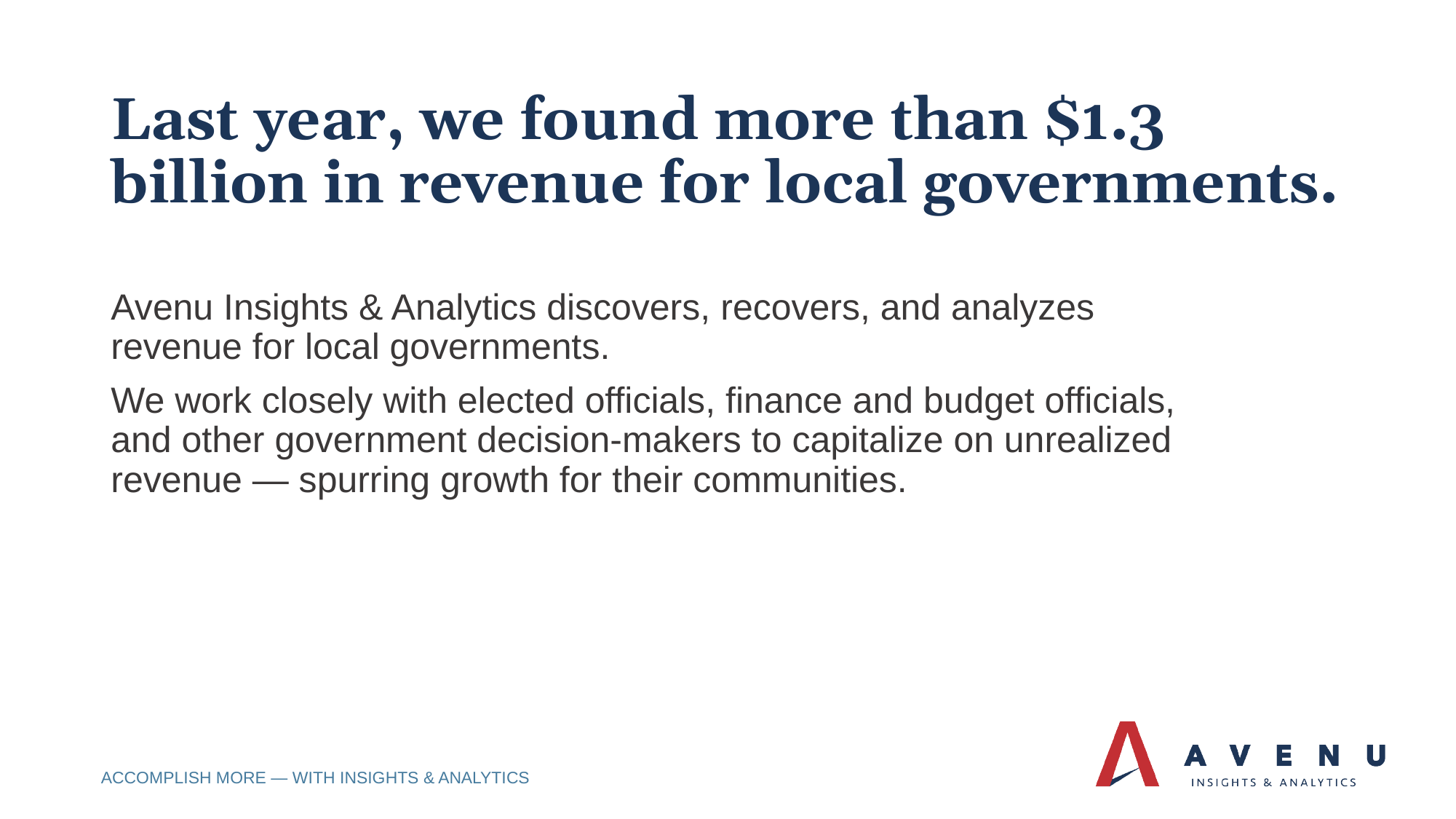

# Last year, we found more than $1.3 billion in revenue for local governments.
Avenu Insights & Analytics discovers, recovers, and analyzes revenue for local governments.
We work closely with elected officials, finance and budget officials, and other government decision-makers to capitalize on unrealized revenue — spurring growth for their communities.
ACCOMPLISH MORE — WITH INSIGHTS & ANALYTICS